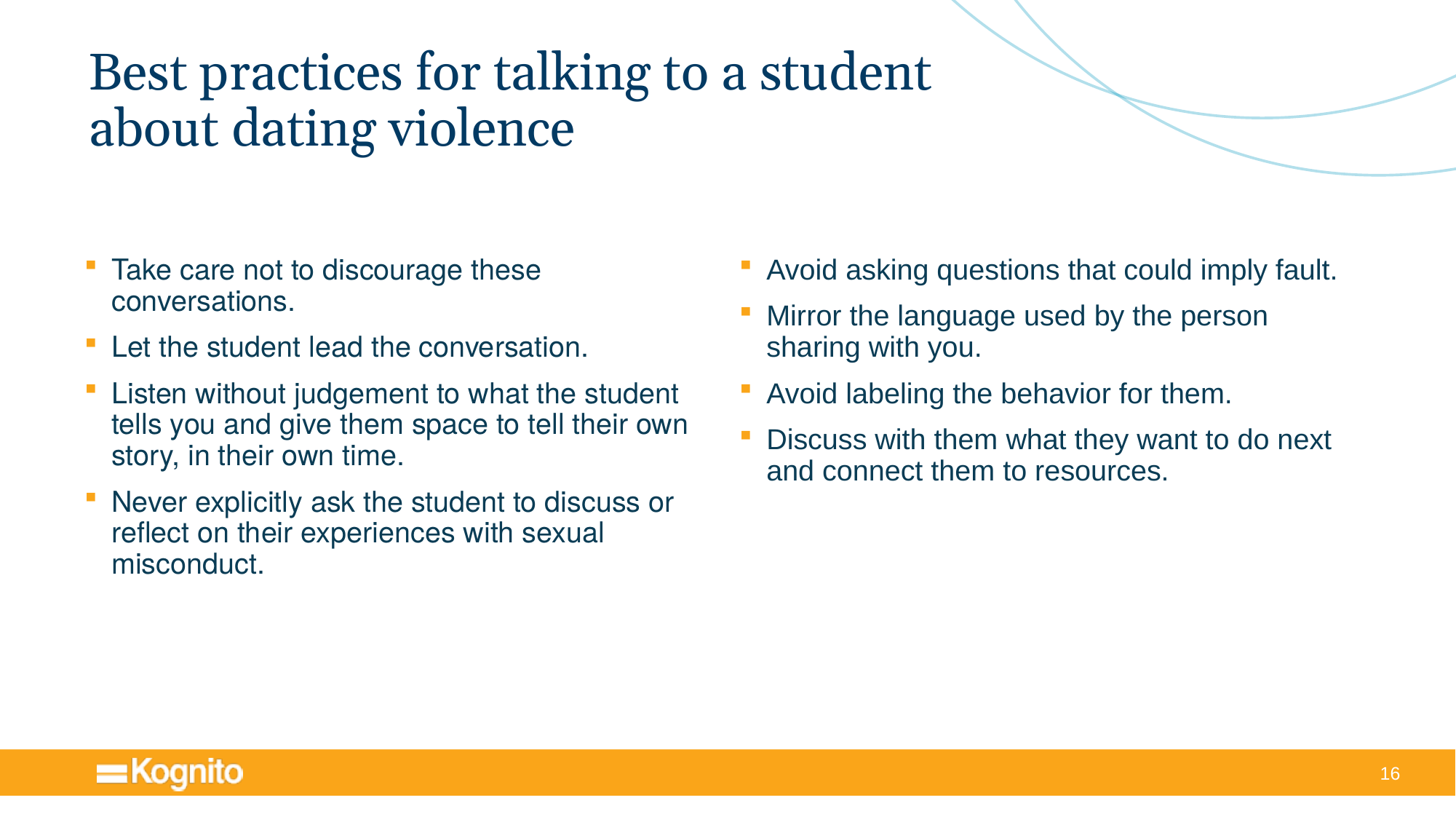

# Best practices for talking to a student about dating violence
Take care not to discourage these conversations.
Let the student lead the conversation.
Listen without judgement to what the student tells you and give them space to tell their own story, in their own time.
Never explicitly ask the student to discuss or reflect on their experiences with sexual misconduct.
Avoid asking questions that could imply fault.
Mirror the language used by the person sharing with you.
Avoid labeling the behavior for them.
Discuss with them what they want to do next and connect them to resources.